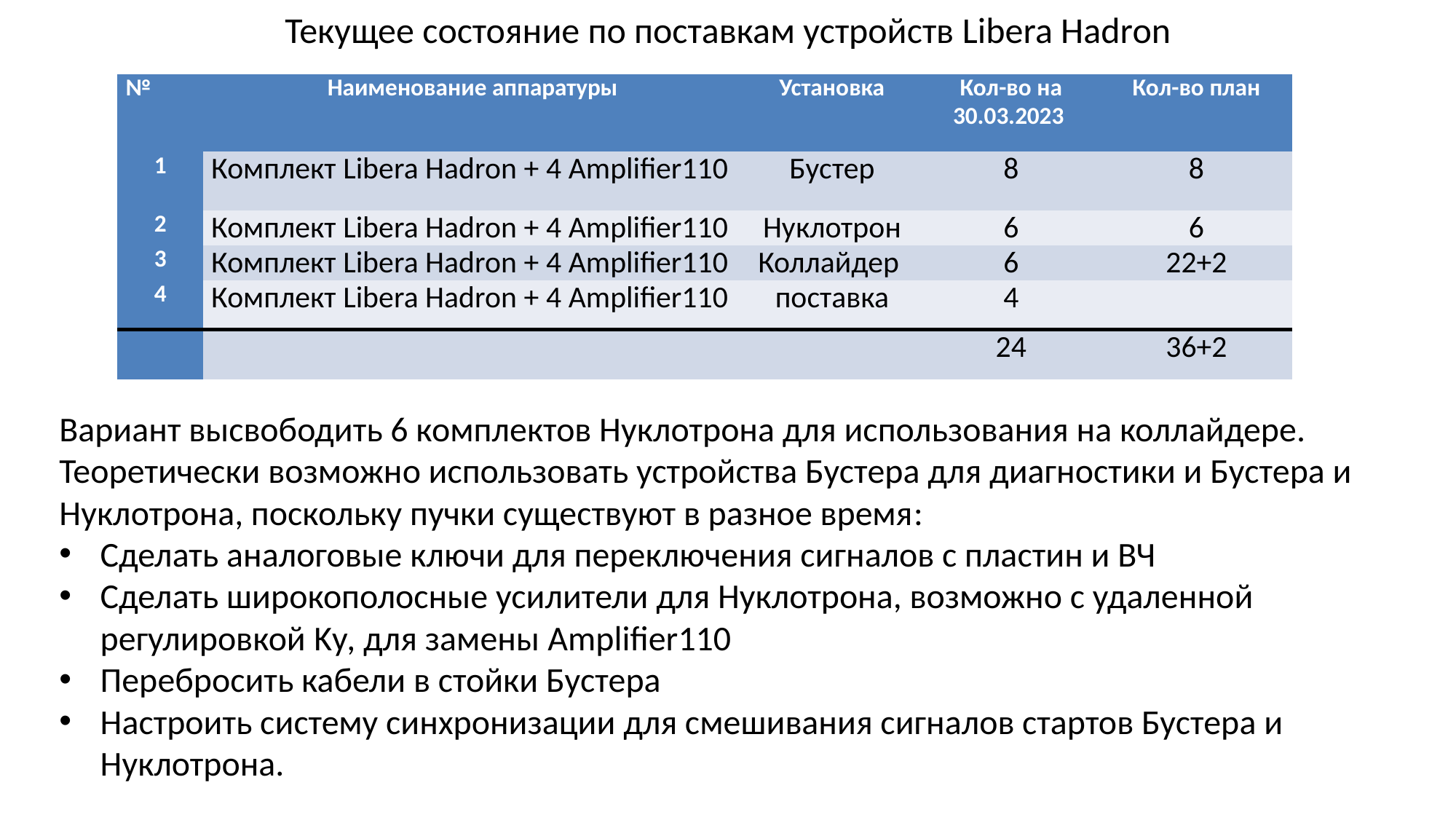

Текущее состояние по поставкам устройств Libera Hadron
| № | Наименование аппаратуры | Установка | Кол-во на 30.03.2023 | Кол-во план |
| --- | --- | --- | --- | --- |
| 1 | Комплект Libera Hadron + 4 Amplifier110 | Бустер | 8 | 8 |
| 2 | Комплект Libera Hadron + 4 Amplifier110 | Нуклотрон | 6 | 6 |
| 3 | Комплект Libera Hadron + 4 Amplifier110 | Коллайдер | 6 | 22+2 |
| 4 | Комплект Libera Hadron + 4 Amplifier110 | поставка | 4 |  |
|  |  |  | 24 | 36+2 |
Вариант высвободить 6 комплектов Нуклотрона для использования на коллайдере. Теоретически возможно использовать устройства Бустера для диагностики и Бустера и Нуклотрона, поскольку пучки существуют в разное время:
Сделать аналоговые ключи для переключения сигналов с пластин и ВЧ
Сделать широкополосные усилители для Нуклотрона, возможно с удаленной регулировкой Kу, для замены Amplifier110
Перебросить кабели в стойки Бустера
Настроить систему синхронизации для смешивания сигналов стартов Бустера и Нуклотрона.